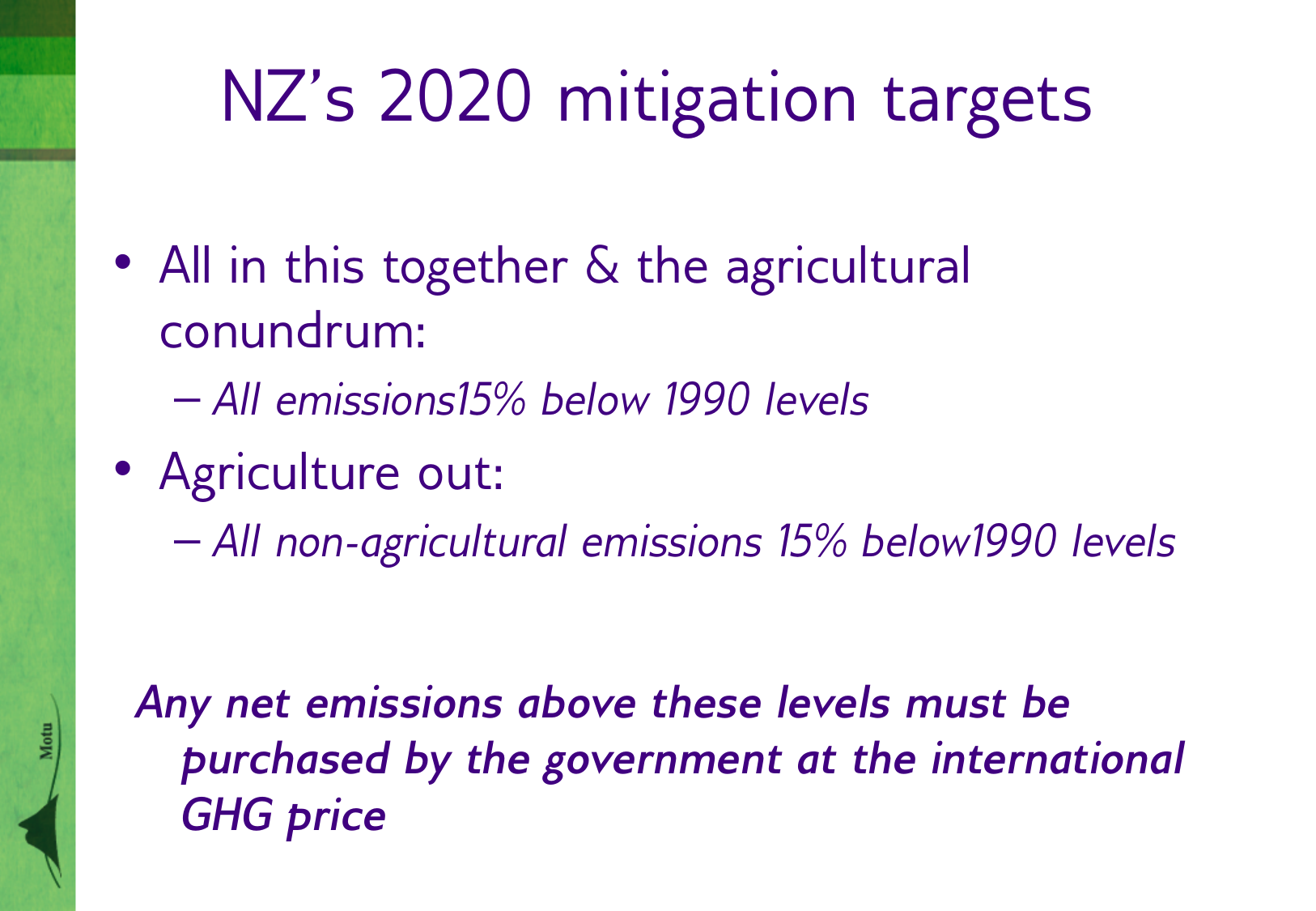

# NZ’s 2020 mitigation targets
All in this together & the agricultural conundrum:
All emissions15% below 1990 levels
Agriculture out:
All non-agricultural emissions 15% below1990 levels
Any net emissions above these levels must be purchased by the government at the international GHG price